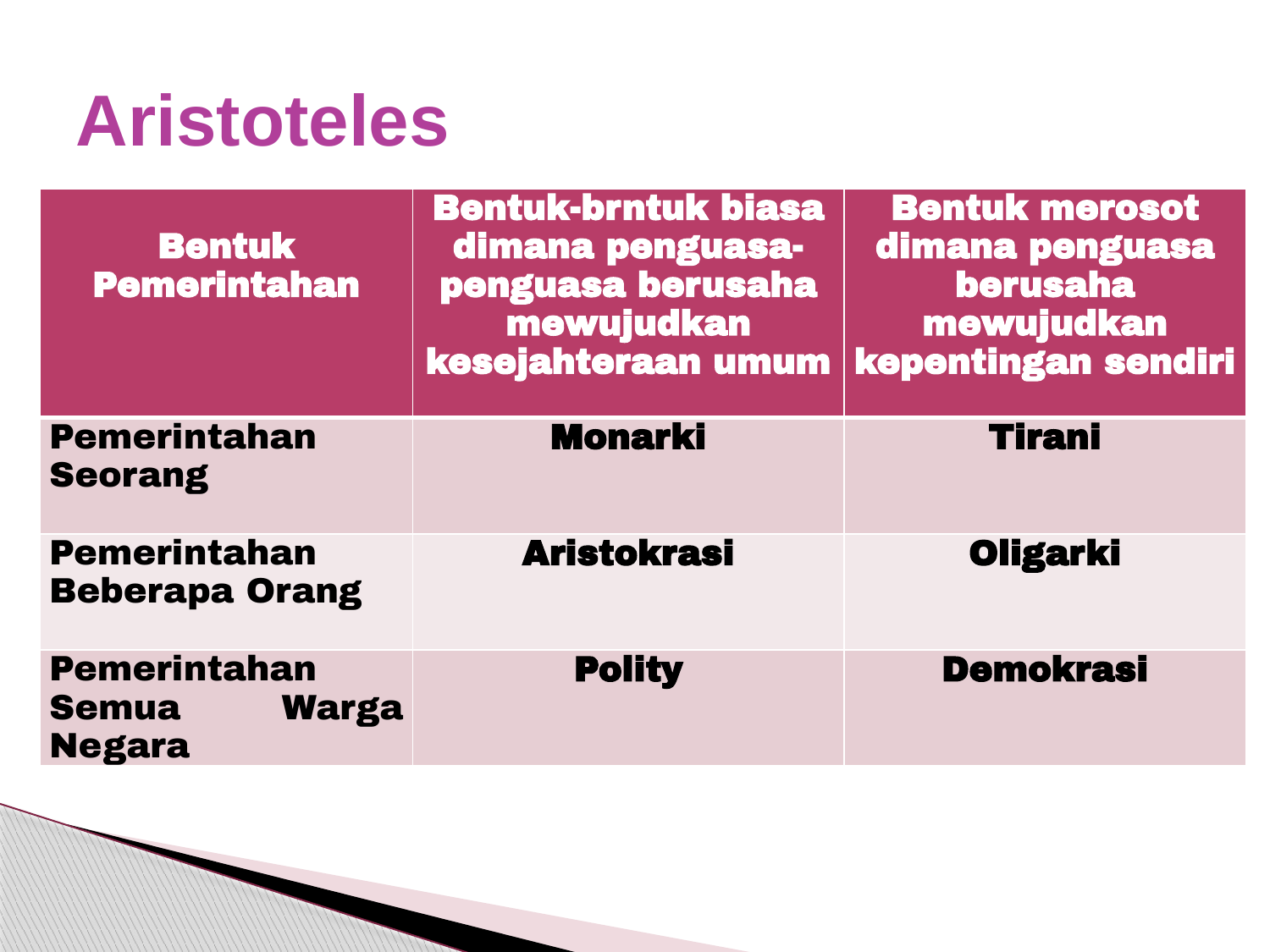

# Aristoteles
| Bentuk Pemerintahan | Bentuk-brntuk biasa dimana penguasa-penguasa berusaha mewujudkan kesejahteraan umum | Bentuk merosot dimana penguasa berusaha mewujudkan kepentingan sendiri |
| --- | --- | --- |
| Pemerintahan Seorang | Monarki | Tirani |
| Pemerintahan Beberapa Orang | Aristokrasi | Oligarki |
| Pemerintahan Semua Warga Negara | Polity | Demokrasi |